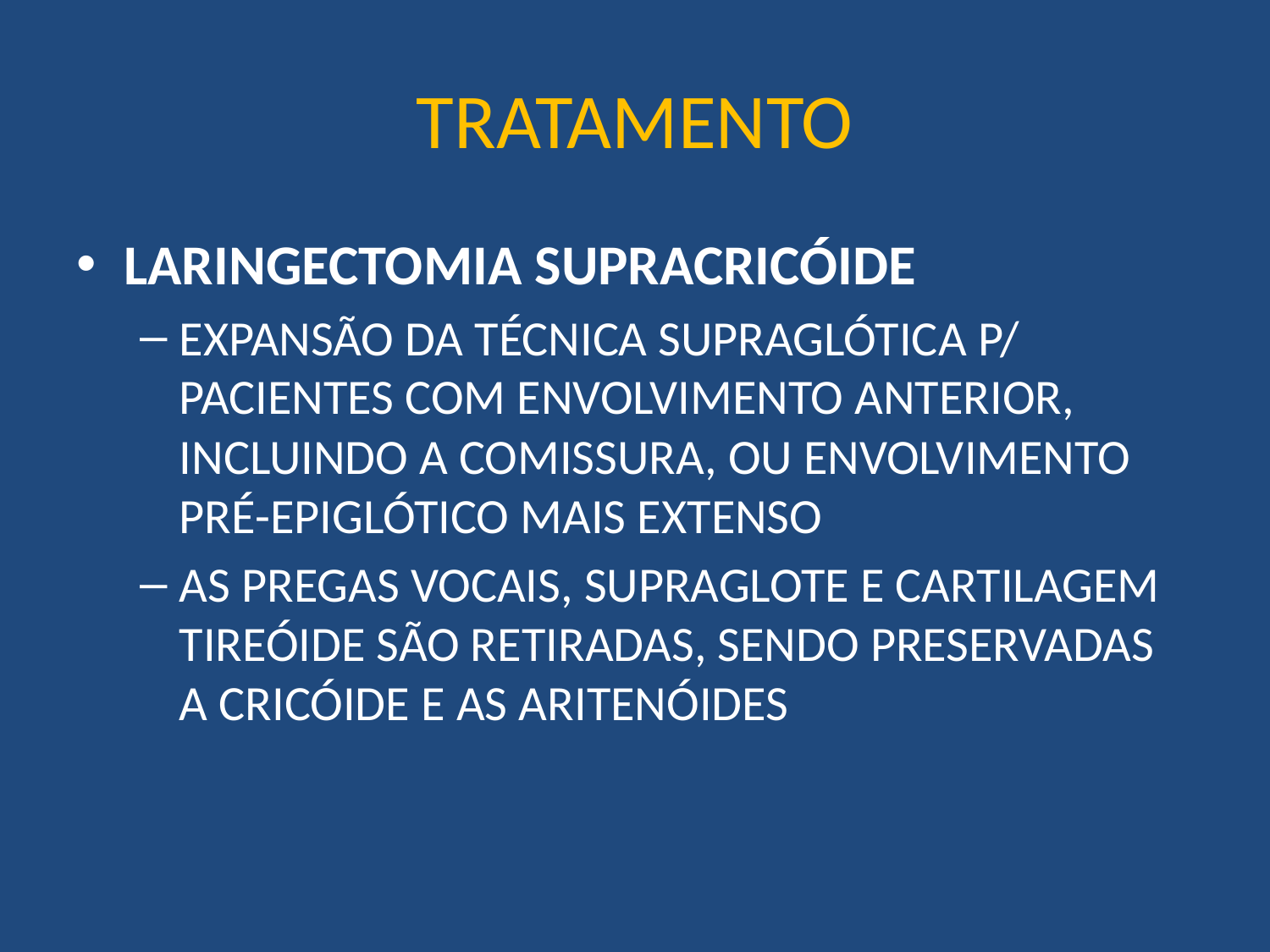

# TRATAMENTO
LARINGECTOMIA SUPRACRICÓIDE
EXPANSÃO DA TÉCNICA SUPRAGLÓTICA P/ PACIENTES COM ENVOLVIMENTO ANTERIOR, INCLUINDO A COMISSURA, OU ENVOLVIMENTO PRÉ-EPIGLÓTICO MAIS EXTENSO
AS PREGAS VOCAIS, SUPRAGLOTE E CARTILAGEM TIREÓIDE SÃO RETIRADAS, SENDO PRESERVADAS A CRICÓIDE E AS ARITENÓIDES